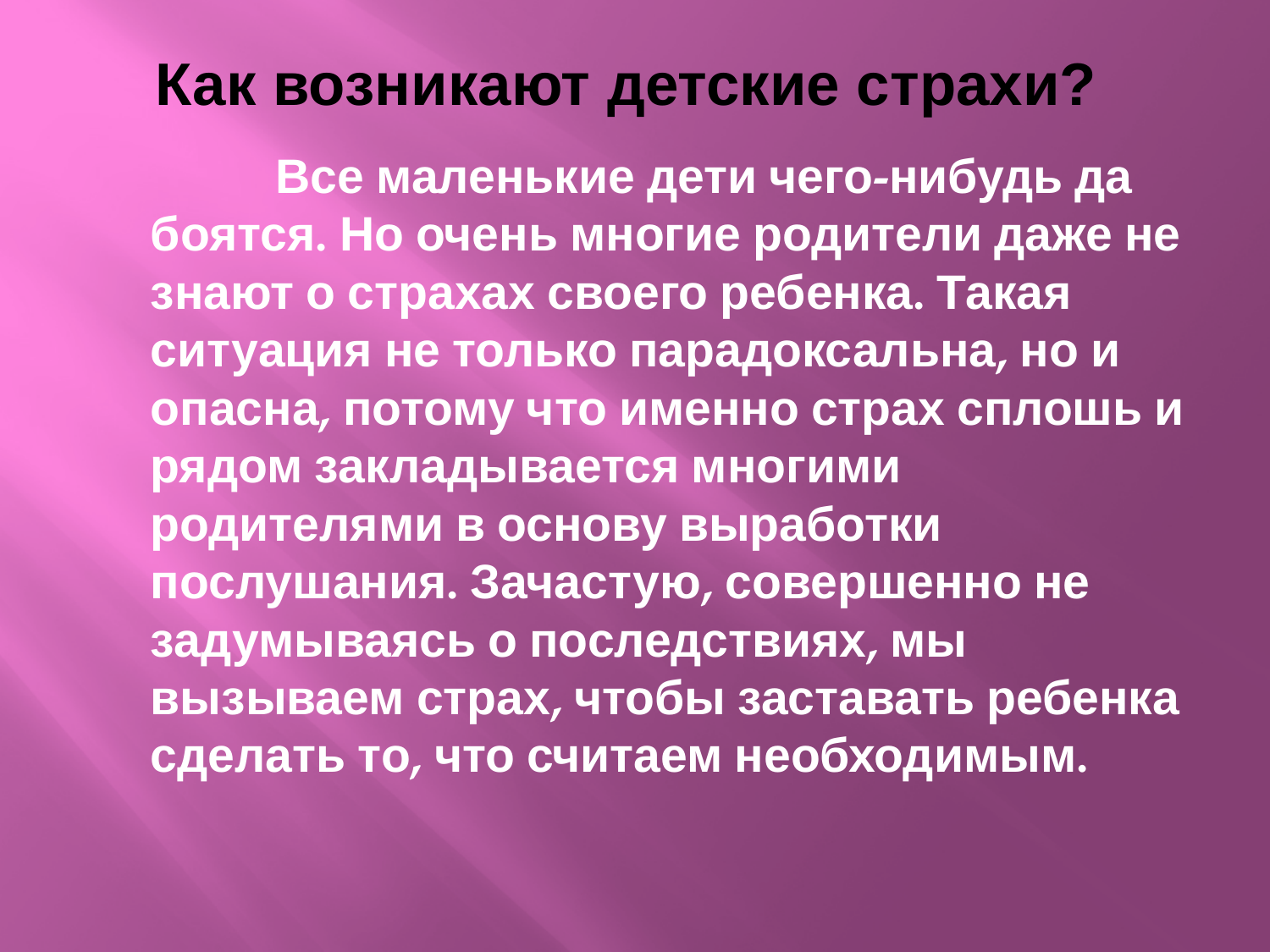

# Как возникают детские страхи?
               Все маленькие дети чего-нибудь да боятся. Но очень многие родители даже не знают о страхах своего ребенка. Такая ситуация не только парадоксальна, но и опасна, потому что именно страх сплошь и рядом закладывается многими родителями в основу выработки послушания. Зачастую, совершенно не задумываясь о последствиях, мы вызываем страх, чтобы заставать ребенка сделать то, что считаем необходимым.